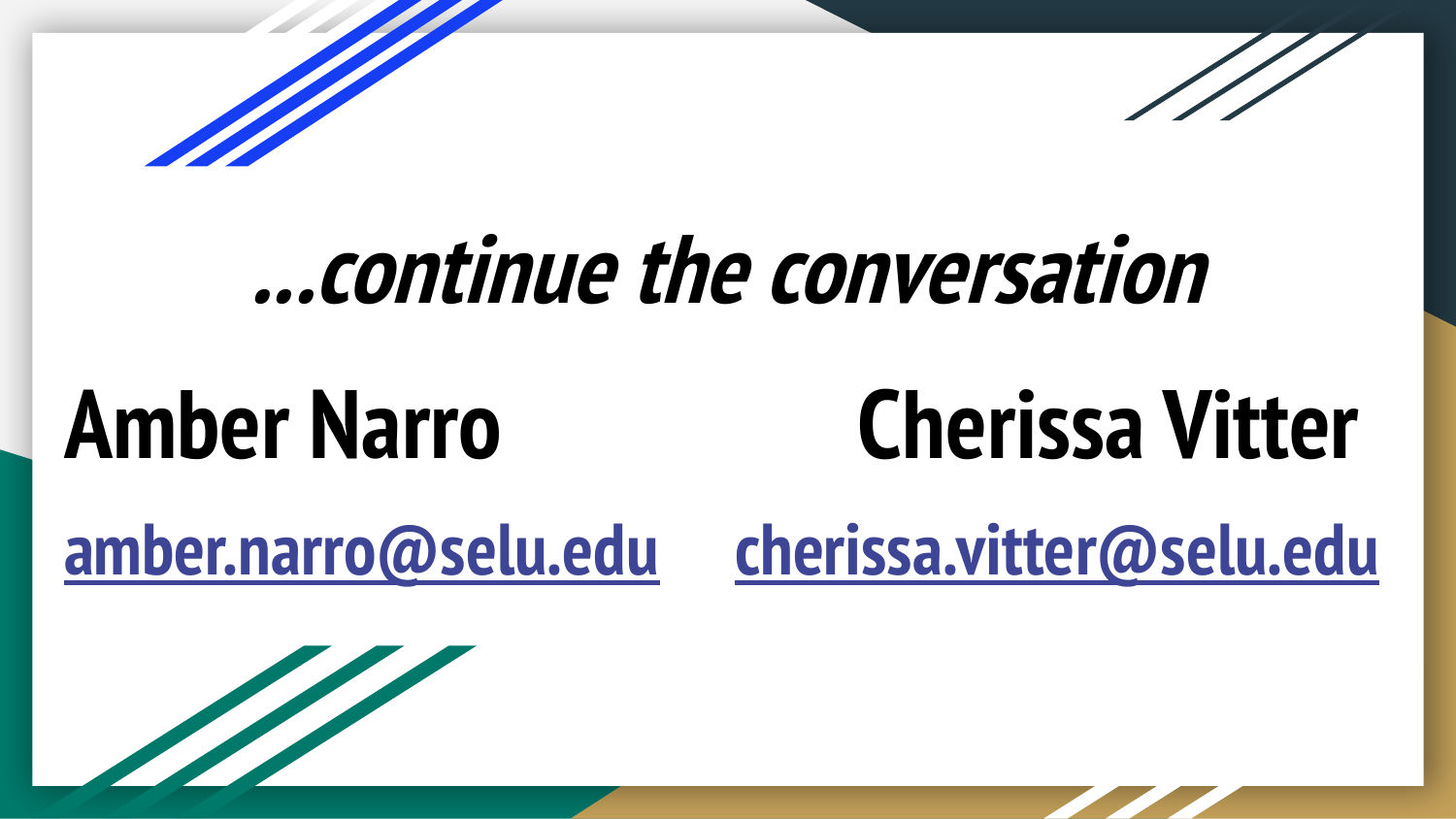

...continue the conversation

Amber Narro                  Cherissa Vitter

amber.narro@selu.edu     cherissa.vitter@selu.edu